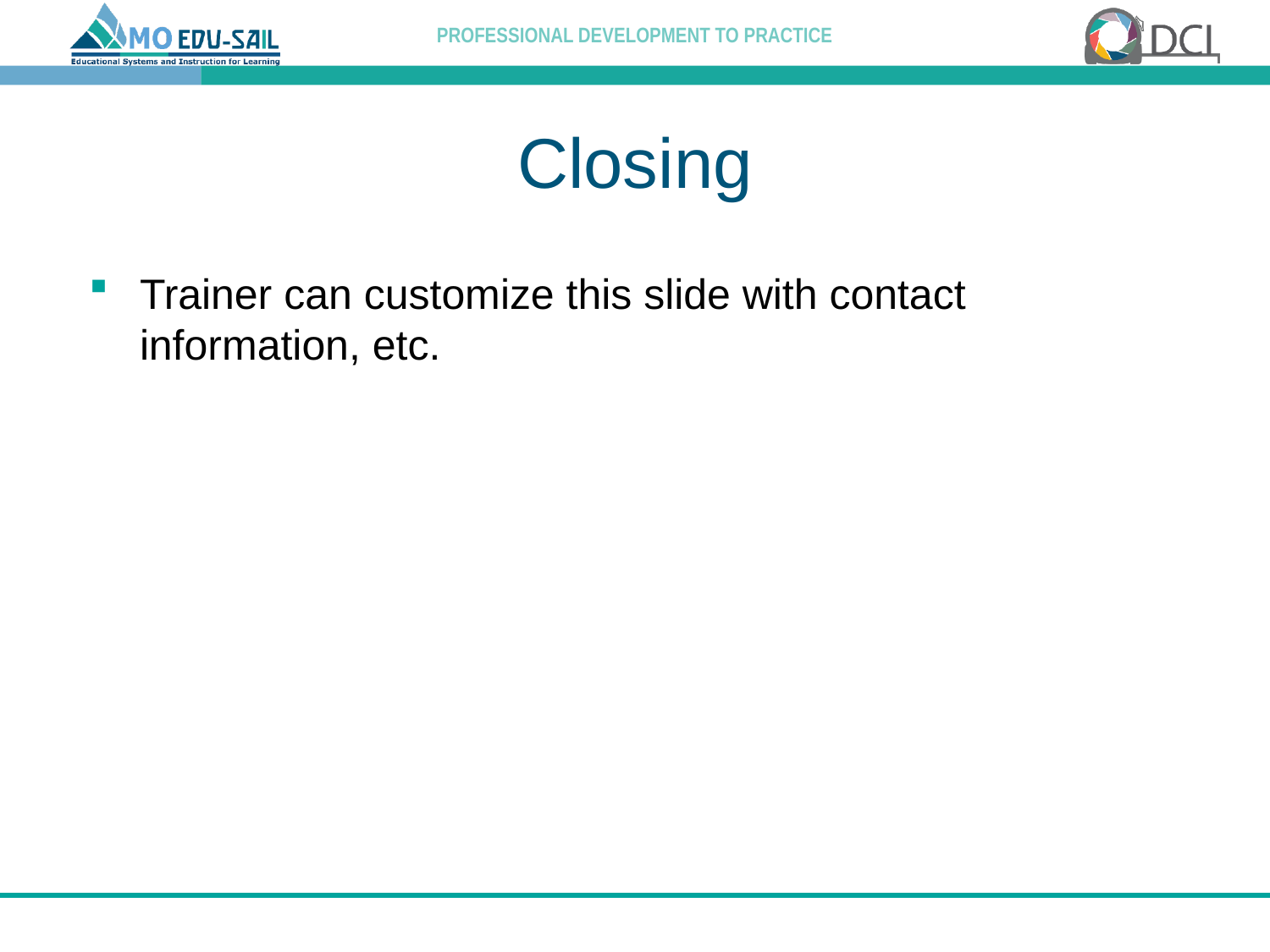

# Closing
Trainer can customize this slide with contact information, etc.